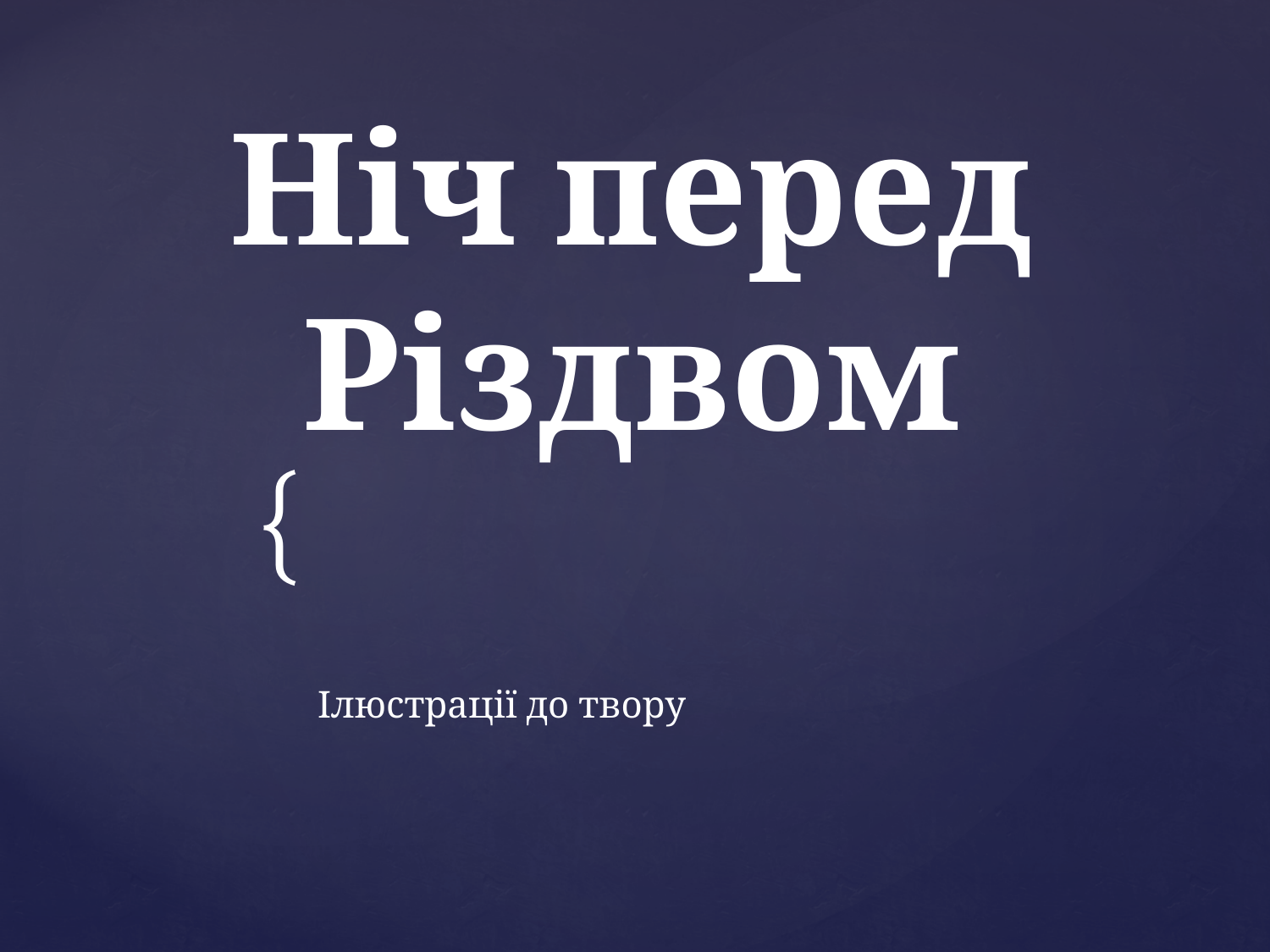

# Ніч перед Різдвом
Ілюстрації до твору